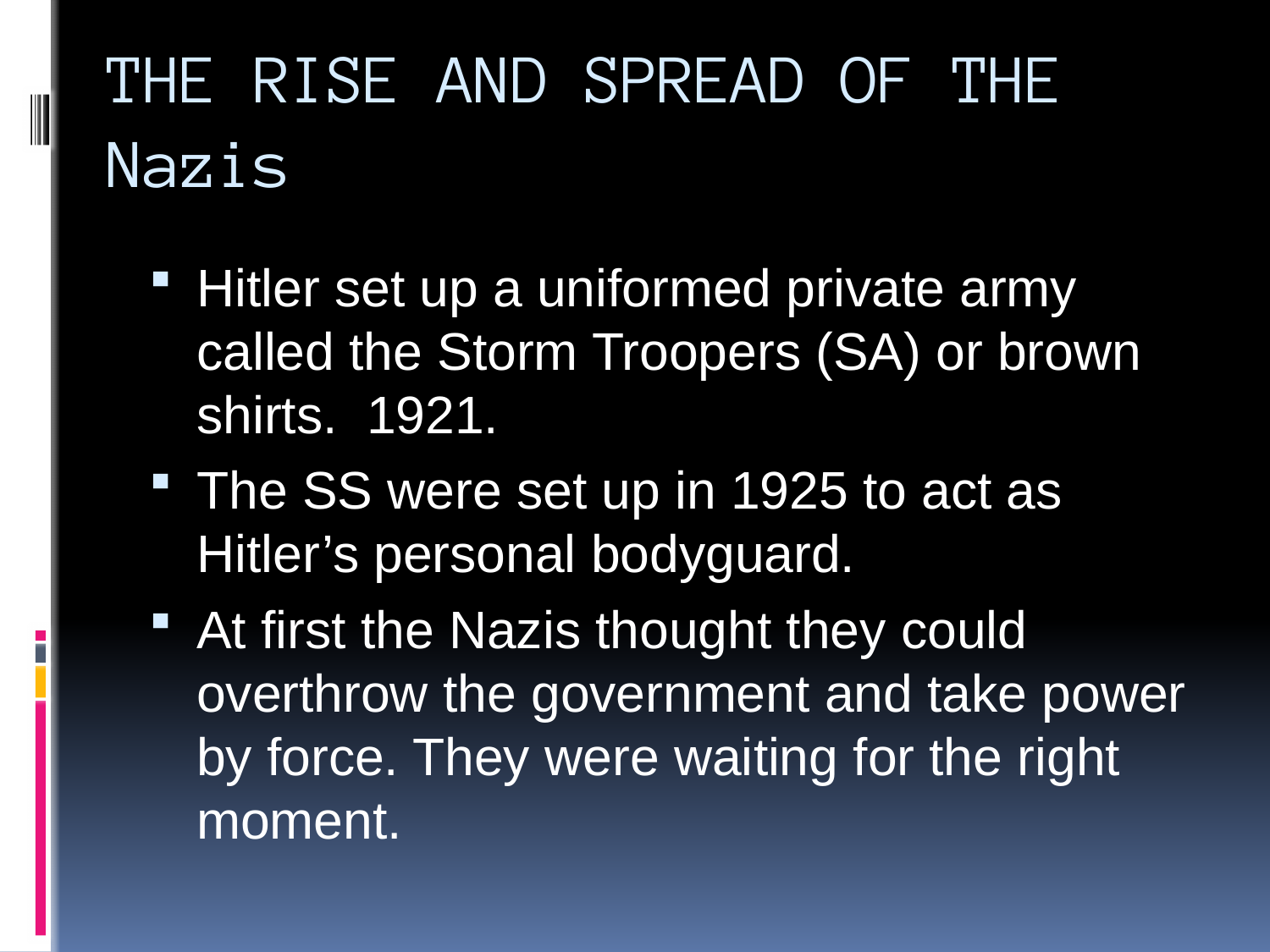

# THE RISE AND SPREAD OF THE Nazis
Hitler set up a uniformed private army called the Storm Troopers (SA) or brown shirts.  1921.
The SS were set up in 1925 to act as Hitler’s personal bodyguard.
At first the Nazis thought they could overthrow the government and take power by force. They were waiting for the right moment.